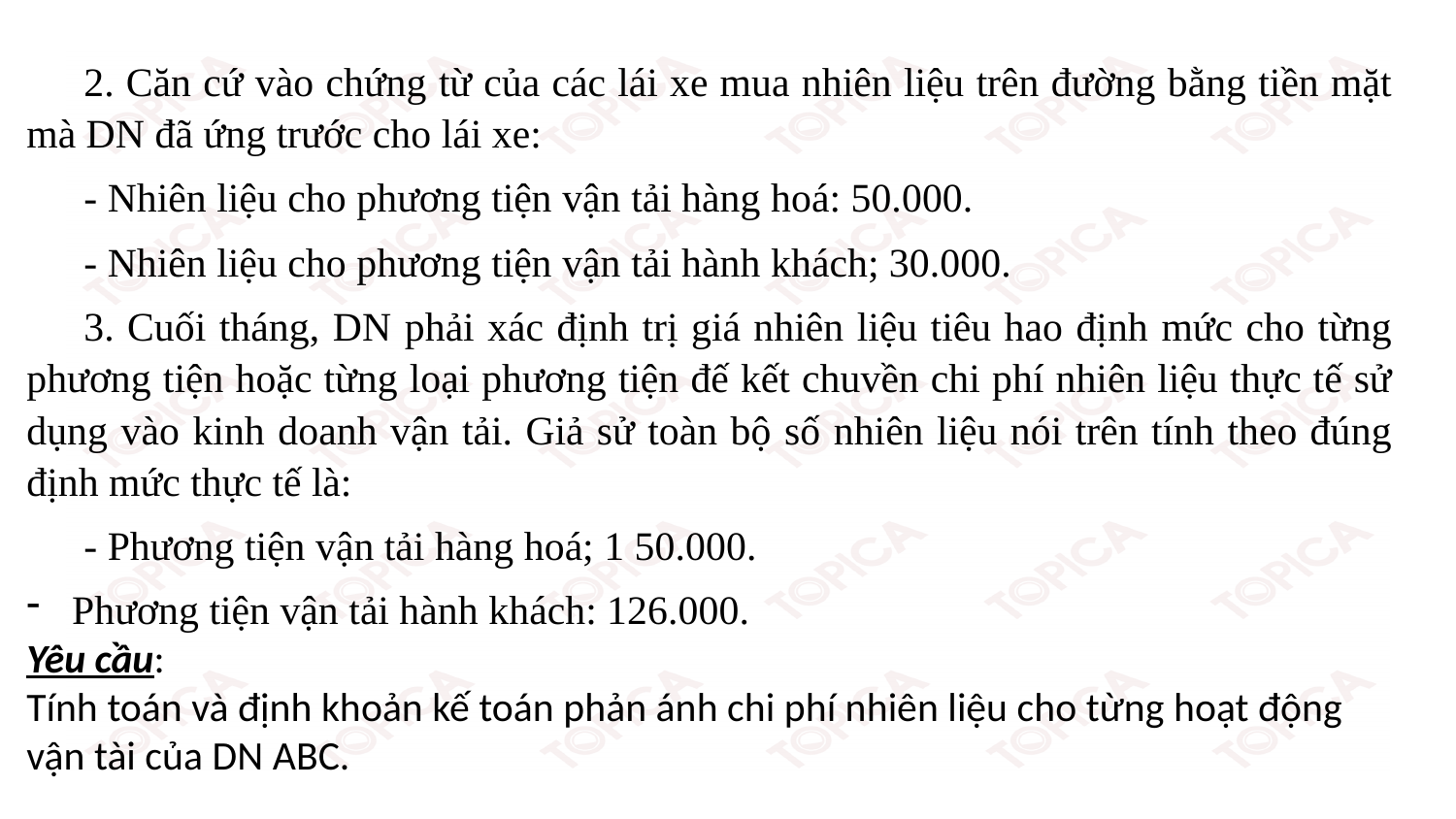

2. Căn cứ vào chứng từ của các lái xe mua nhiên liệu trên đường bằng tiền mặt mà DN đã ứng trước cho lái xe:
- Nhiên liệu cho phương tiện vận tải hàng hoá: 50.000.
- Nhiên liệu cho phương tiện vận tải hành khách; 30.000.
3. Cuối tháng, DN phải xác định trị giá nhiên liệu tiêu hao định mức cho từng phương tiện hoặc từng loại phương tiện đế kết chuvền chi phí nhiên liệu thực tế sử dụng vào kinh doanh vận tải. Giả sử toàn bộ số nhiên liệu nói trên tính theo đúng định mức thực tế là:
- Phương tiện vận tải hàng hoá; 1 50.000.
Phương tiện vận tải hành khách: 126.000.
Yêu cầu:
Tính toán và định khoản kế toán phản ánh chi phí nhiên liệu cho từng hoạt động vận tài của DN ABC.